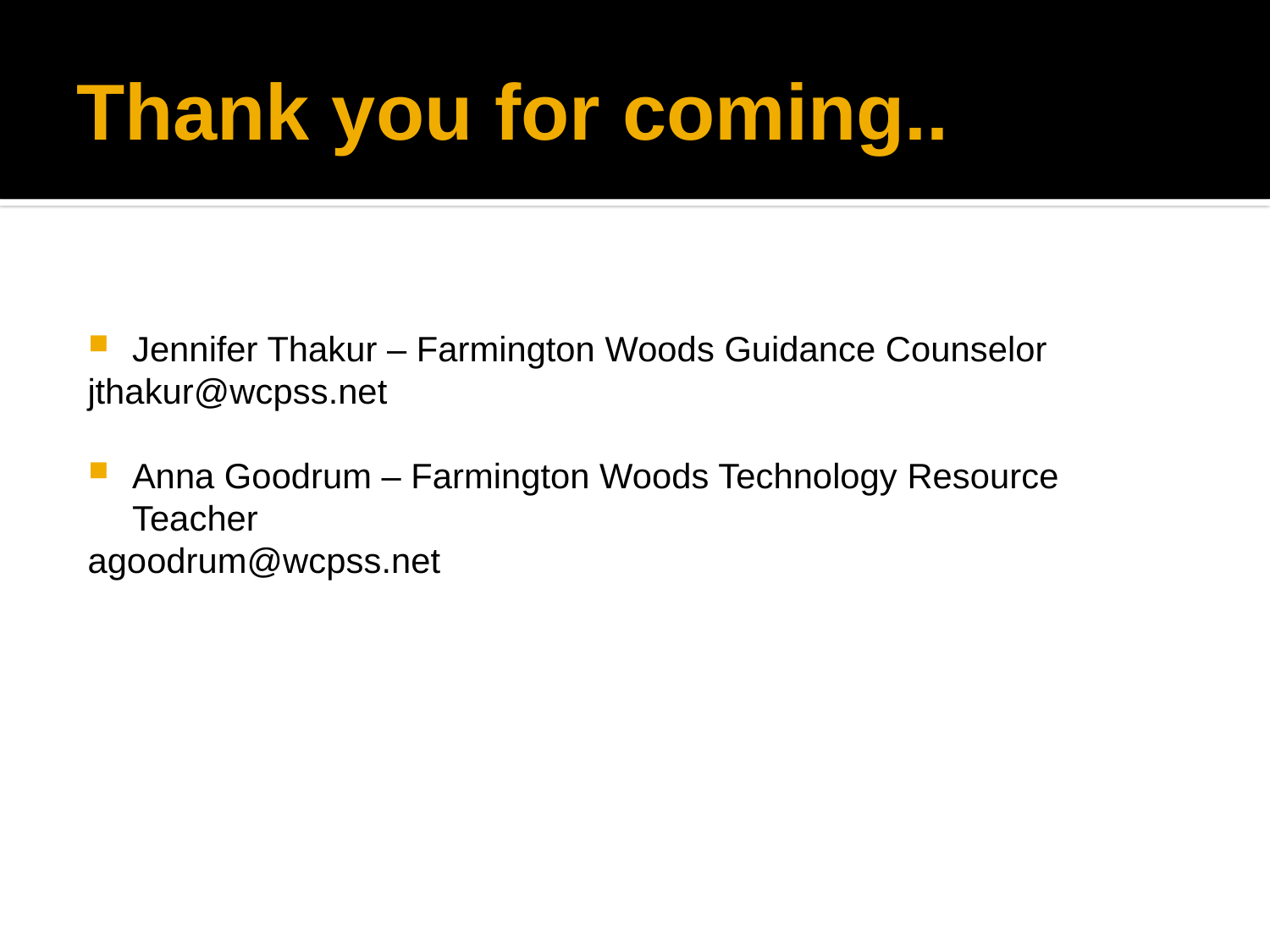

# Thank you for coming..

Jennifer Thakur – Farmington Woods Guidance Counselor
jthakur@wcpss.net

Anna Goodrum – Farmington Woods Technology Resource Teacher
agoodrum@wcpss.net